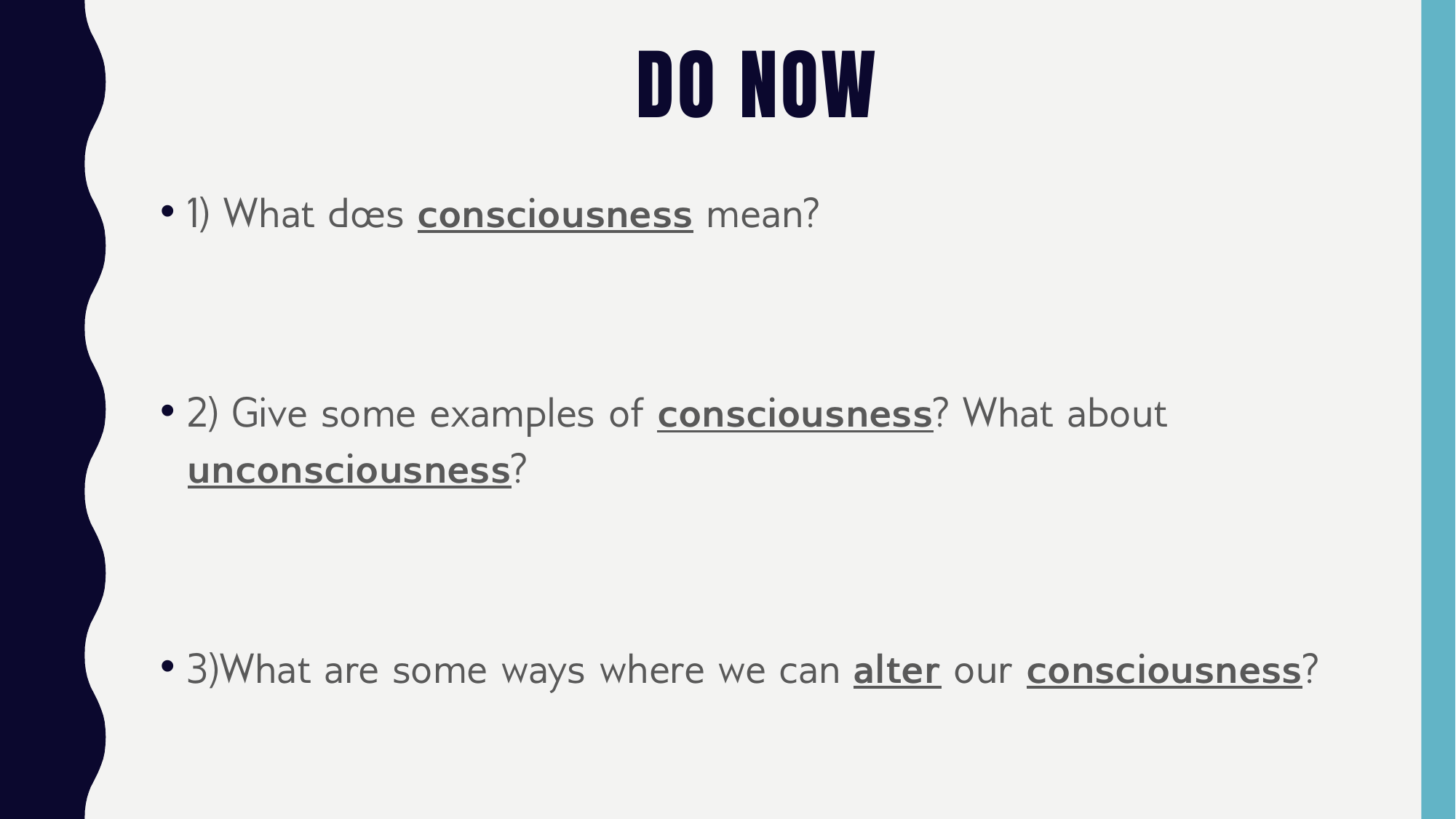

# Do NOW
1) What does consciousness mean?

2) Give some examples of consciousness? What about unconsciousness?

3)What are some ways where we can alter our consciousness?